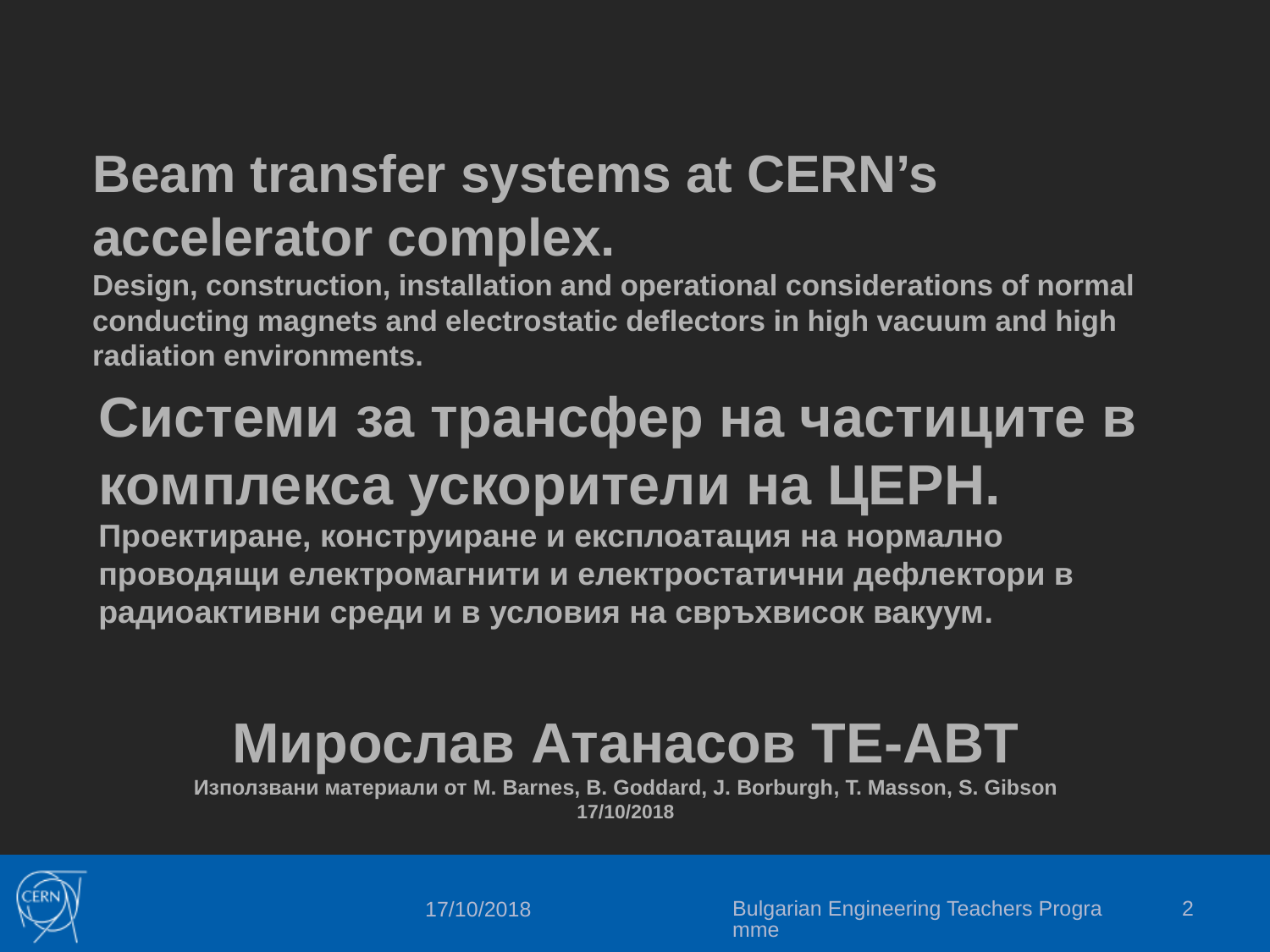

Beam transfer systems at CERN’s accelerator complex.
Design, construction, installation and operational considerations of normal conducting magnets and electrostatic deflectors in high vacuum and high radiation environments.
Системи за трансфер на частиците в комплекса ускорители на ЦЕРН.
Проектиране, конструиране и експлоатация на нормално проводящи електромагнити и електростатични дефлектори в радиоактивни среди и в условия на свръхвисок вакуум.

Мирослав Атанасов TE-ABT
Използвани материали от M. Barnes, B. Goddard, J. Borburgh, T. Masson, S. Gibson
17/10/2018
Bulgarian Engineering Teachers Programme
2
17/10/2018